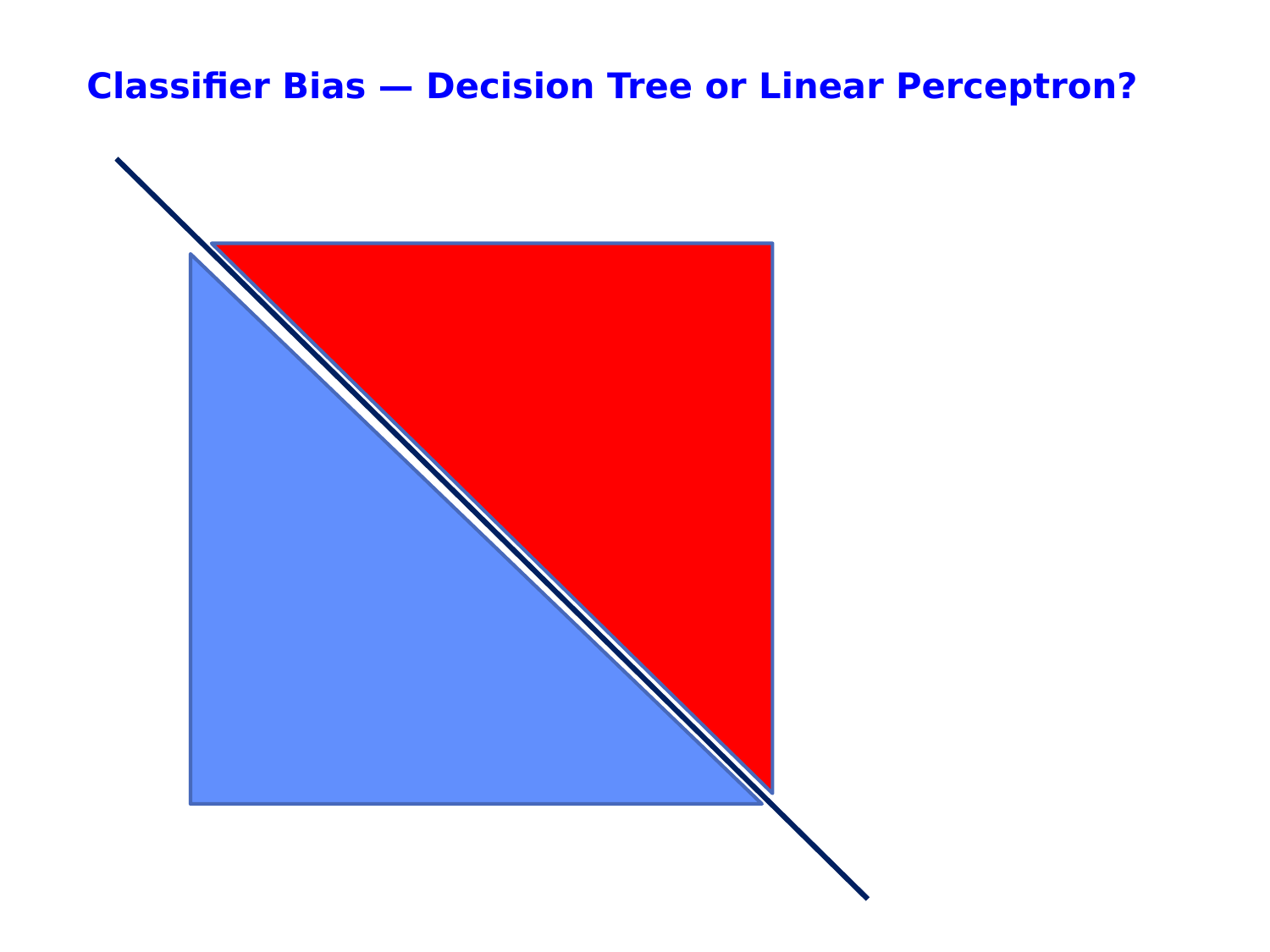

# Classifier Bias — Decision Tree or Linear Perceptron?